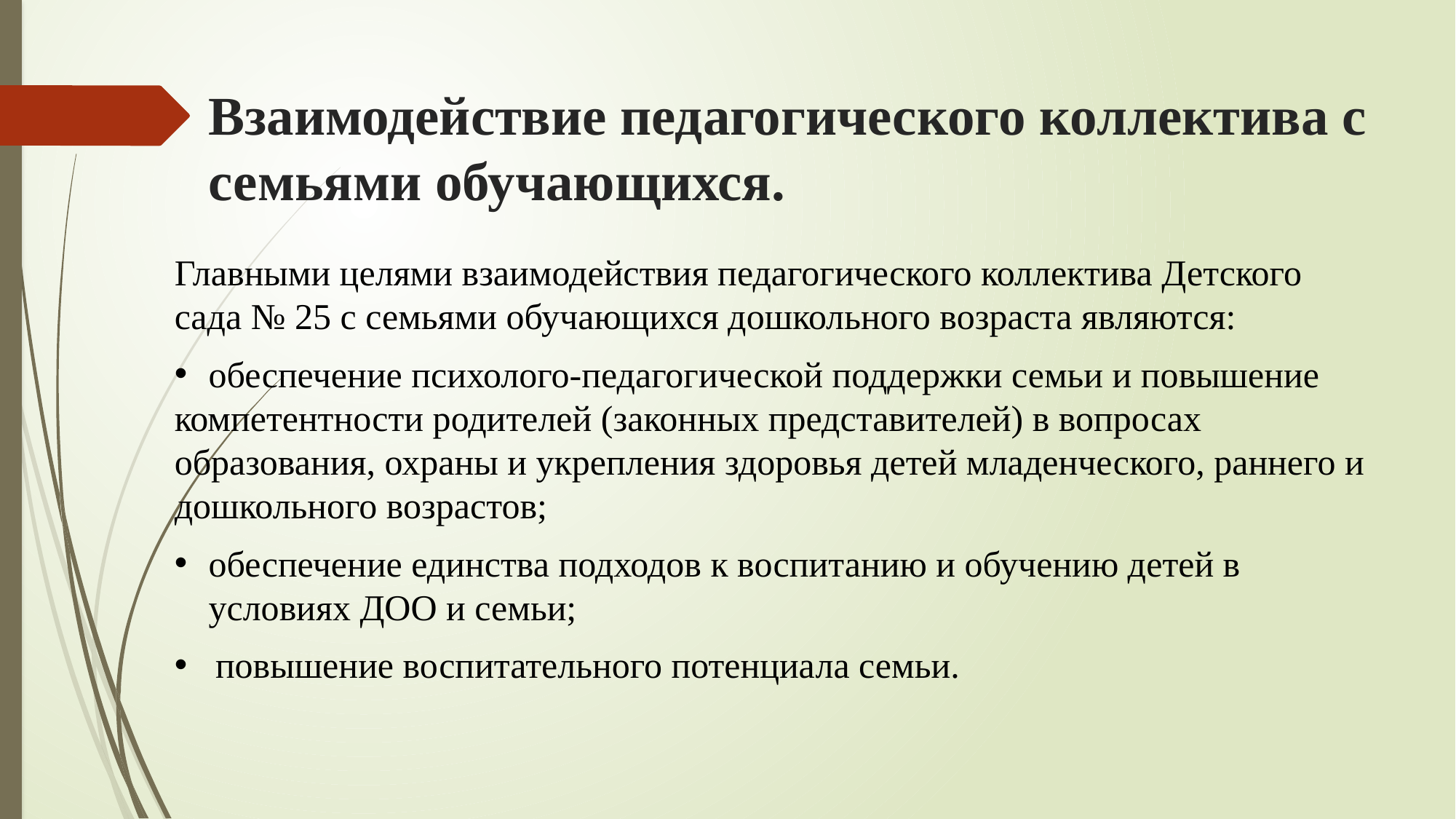

# Взаимодействие педагогического коллектива с семьями обучающихся.
Главными целями взаимодействия педагогического коллектива Детского сада № 25 с семьями обучающихся дошкольного возраста являются:

обеспечение психолого-педагогической поддержки семьи и повышение
компетентности родителей (законных представителей) в вопросах образования, охраны и укрепления здоровья детей младенческого, раннего и дошкольного возрастов;

обеспечение единства подходов к воспитанию и обучению детей в условиях ДОО и семьи;

повышение воспитательного потенциала семьи.